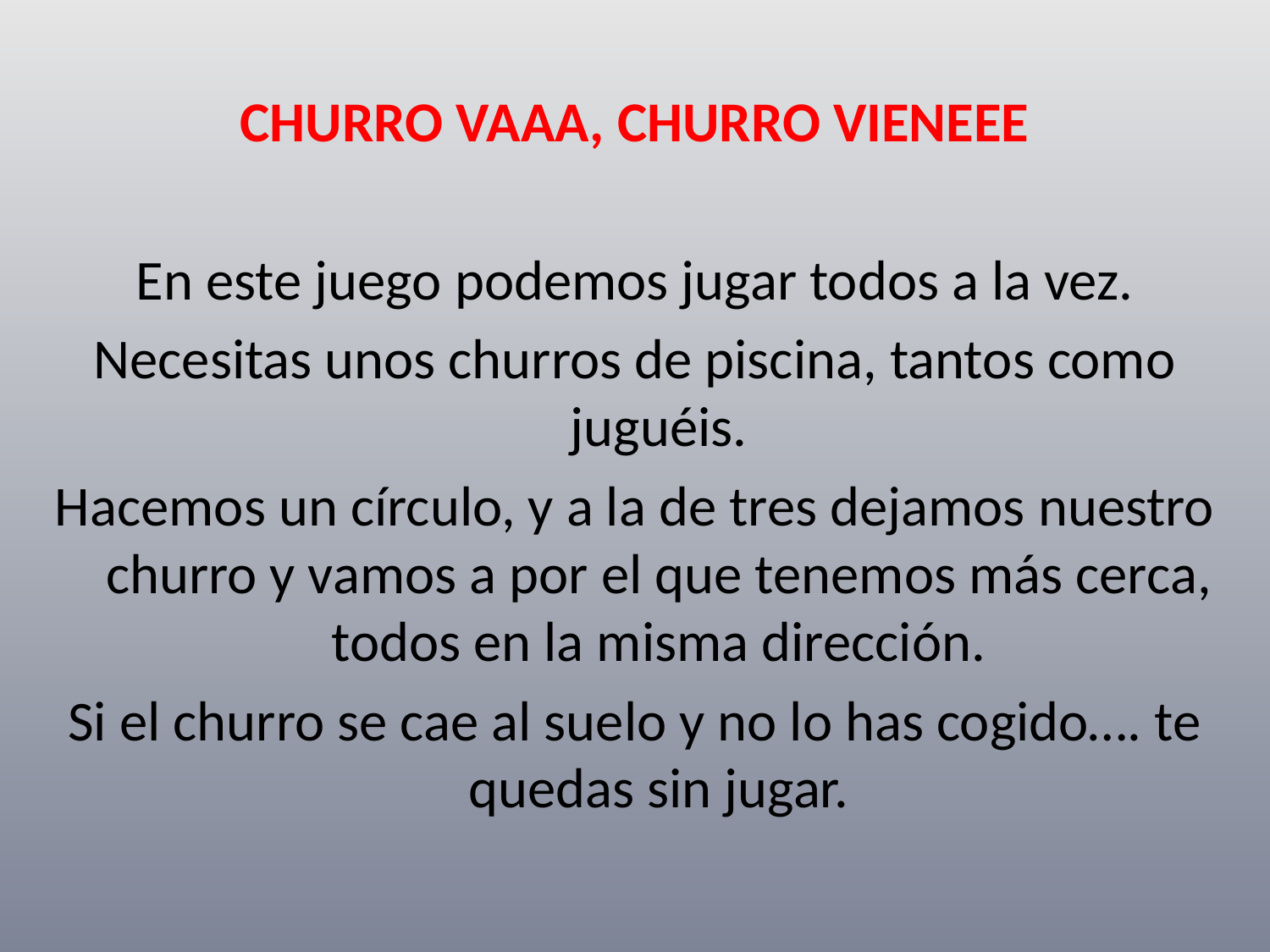

CHURRO VAAA, CHURRO VIENEEE

En este juego podemos jugar todos a la vez.
Necesitas unos churros de piscina, tantos como juguéis.
Hacemos un círculo, y a la de tres dejamos nuestro churro y vamos a por el que tenemos más cerca, todos en la misma dirección.
Si el churro se cae al suelo y no lo has cogido…. te quedas sin jugar.